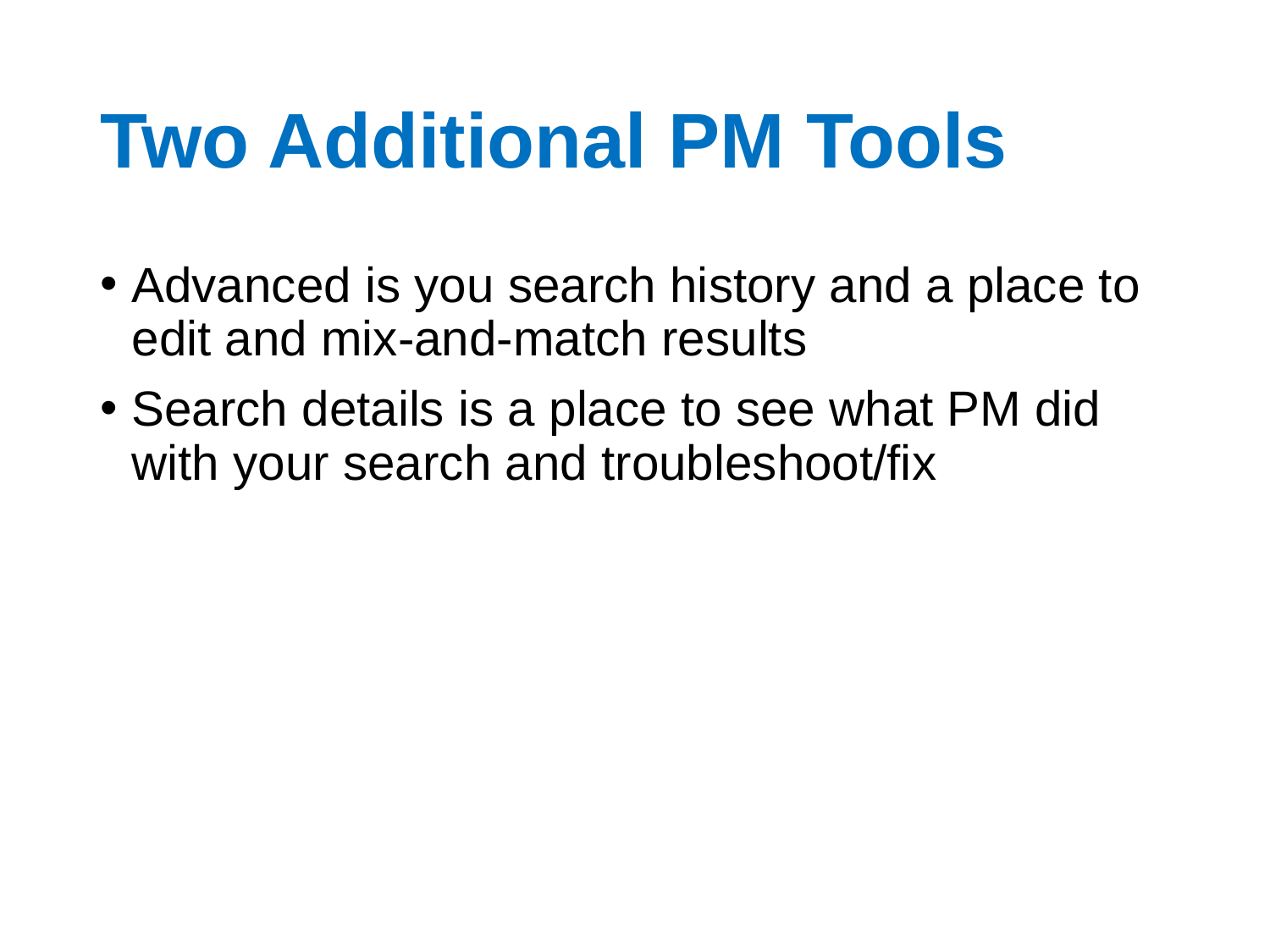

# Two Additional PM Tools
Advanced is you search history and a place to edit and mix-and-match results
Search details is a place to see what PM did with your search and troubleshoot/fix